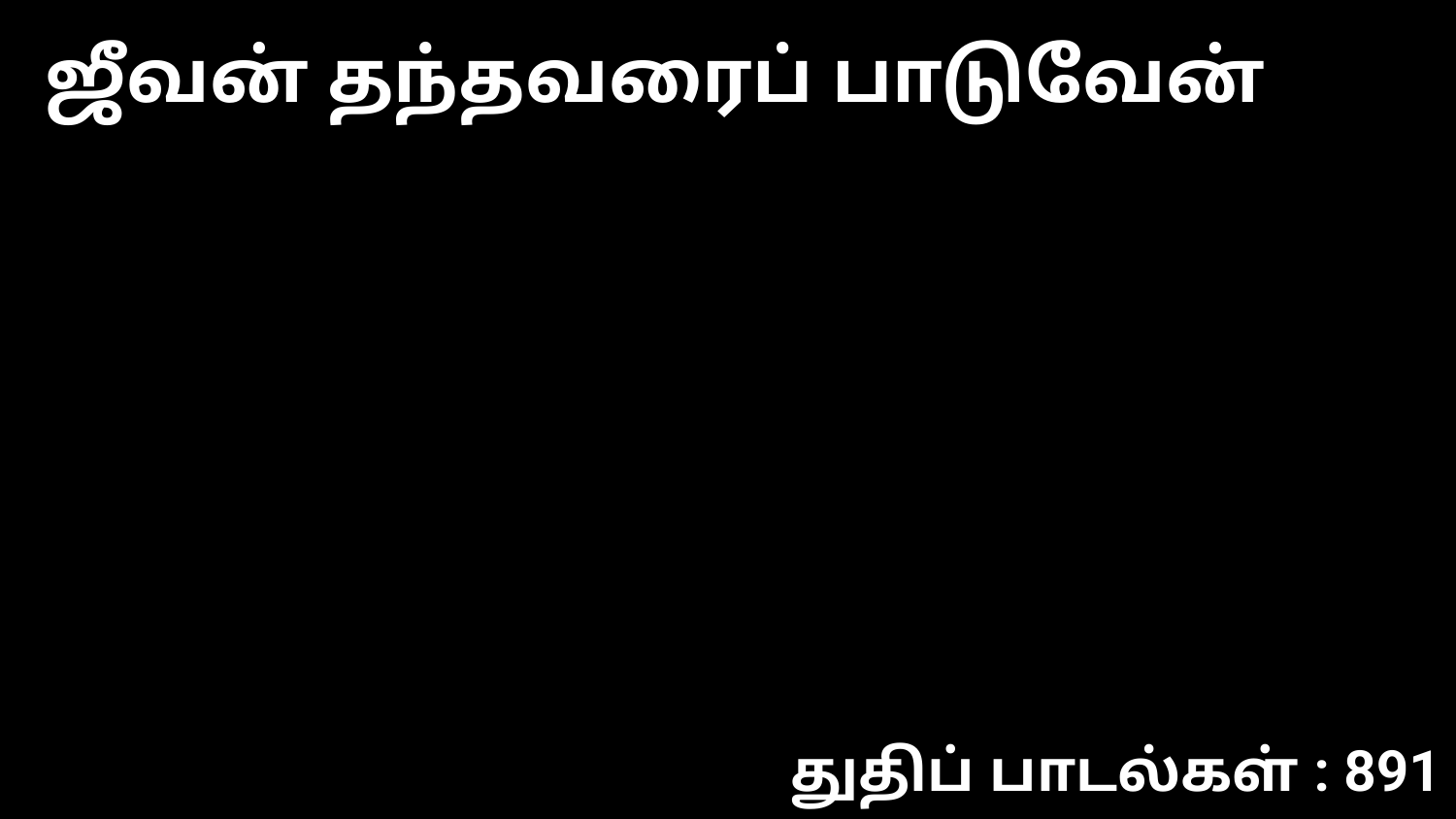

ஜீவன் தந்தவரைப் பாடுவேன்
துதிப் பாடல்கள் : 891